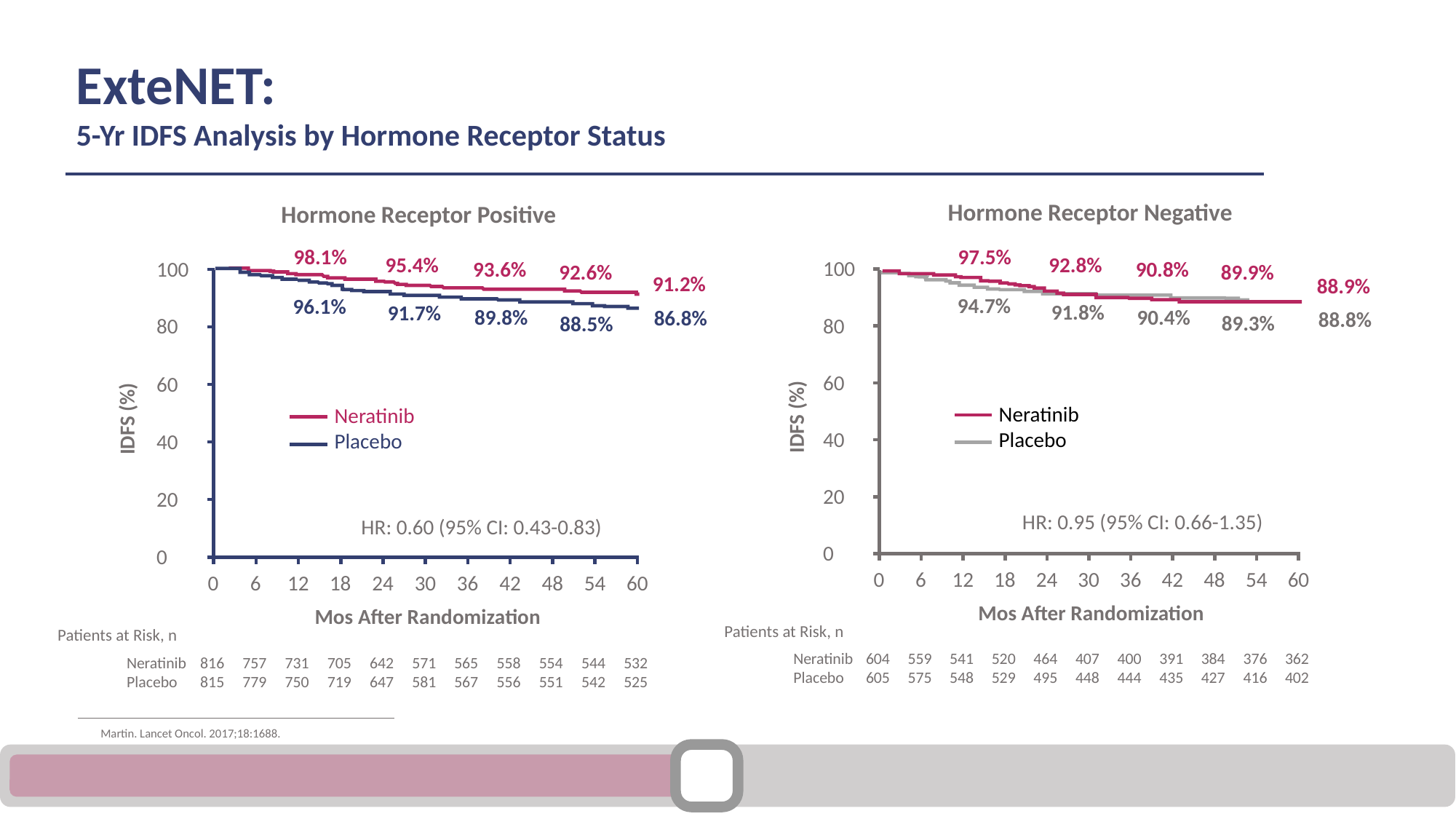

ExteNET:
5-Yr IDFS Analysis by Hormone Receptor Status
Hormone Receptor Negative
97.5%
92.8%
100
90.8%
89.9%
88.9%

94.7%
91.8%
90.4%
88.8%
89.3%
80
60
Neratinib
Placebo
IDFS (%)
40
20
HR: 0.95 (95% CI: 0.66-1.35)
0
0
6
12
18
24
30
36
42
48
54
60
Mos After Randomization
Patients at Risk, n
Neratinib
Placebo
604
605
559
575
541
548
520
529
464
495
407
448
400
444
391
435
384
427
376
416
362
402
Hormone Receptor Positive
98.1%
95.4%
100
93.6%
92.6%
91.2%

96.1%
91.7%
89.8%
86.8%
88.5%
80
60
Neratinib
Placebo
IDFS (%)
40
20
HR: 0.60 (95% CI: 0.43-0.83)
0
0
6
12
18
24
30
36
42
48
54
60
Mos After Randomization
Patients at Risk, n
Neratinib
Placebo
816
815
757
779
731
750
705
719
642
647
571
581
565
567
558
556
554
551
544
542
532
525
Martin. Lancet Oncol. 2017;18:1688.